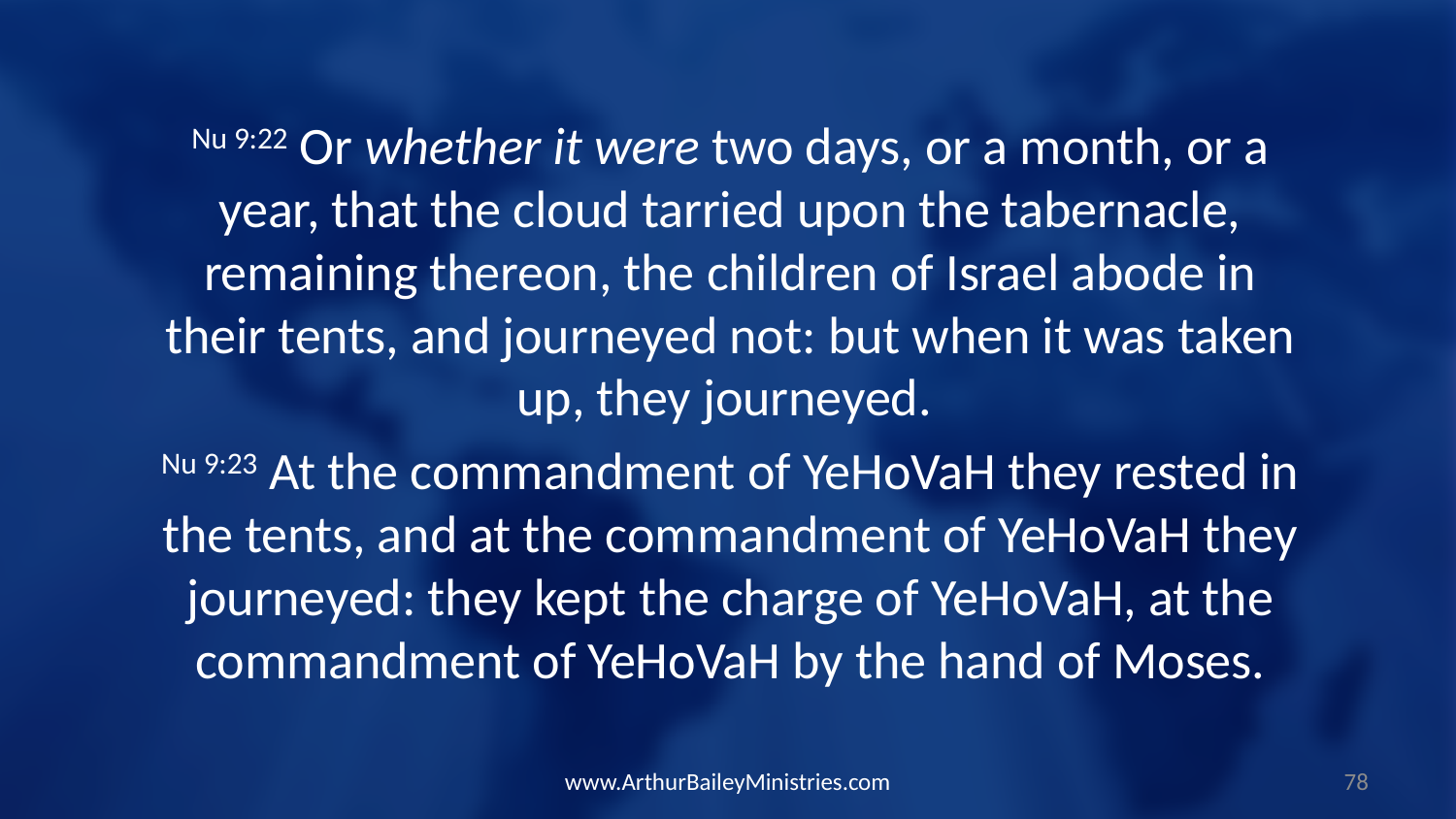

Nu 9:22 Or whether it were two days, or a month, or a year, that the cloud tarried upon the tabernacle, remaining thereon, the children of Israel abode in their tents, and journeyed not: but when it was taken up, they journeyed.
Nu 9:23 At the commandment of YeHoVaH they rested in the tents, and at the commandment of YeHoVaH they journeyed: they kept the charge of YeHoVaH, at the commandment of YeHoVaH by the hand of Moses.

www.ArthurBaileyMinistries.com
78